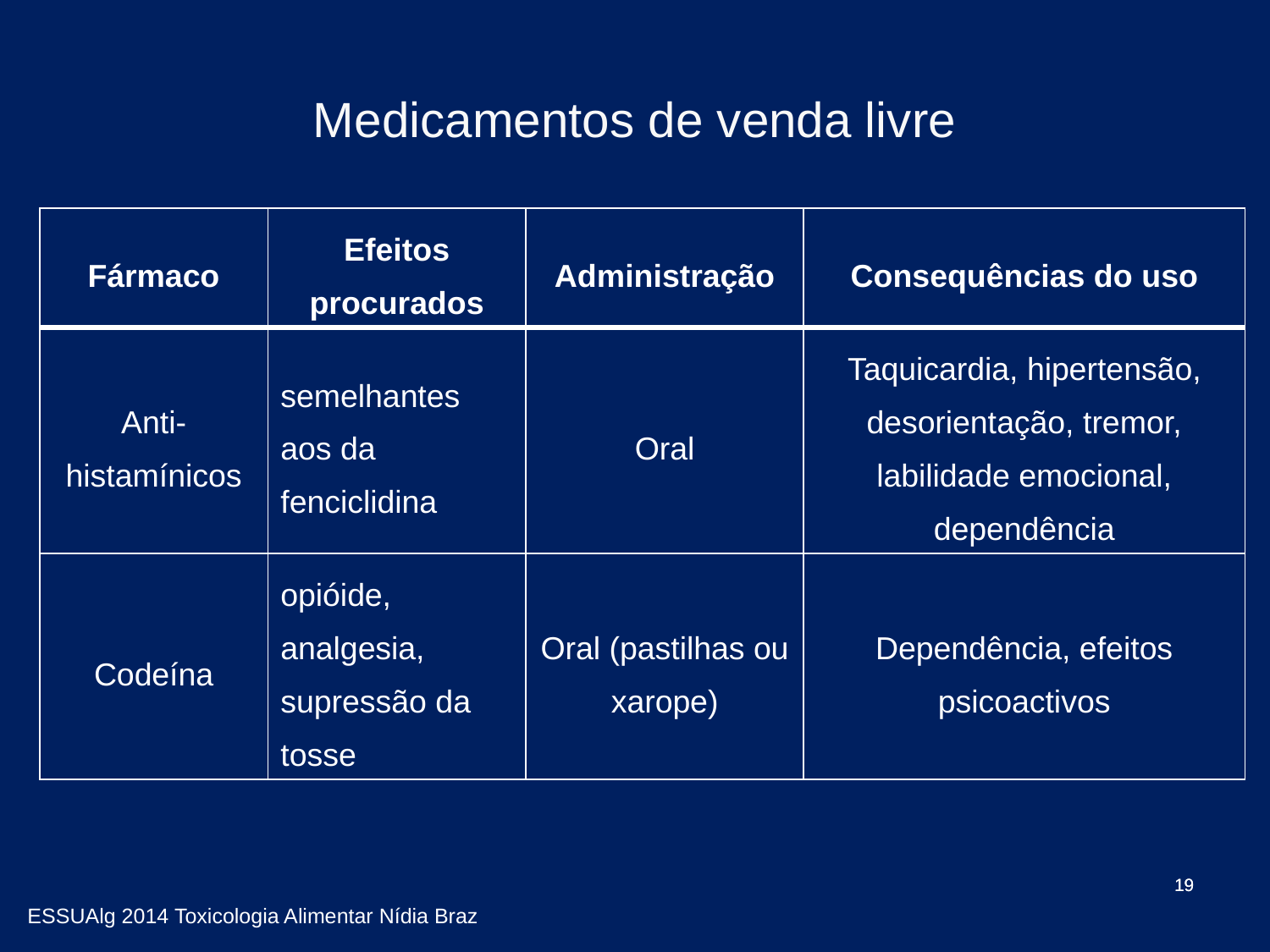

Medicamentos de venda livre
| Fármaco | Efeitos procurados | Administração | Consequências do uso |
| --- | --- | --- | --- |
| Anti-histamínicos | semelhantes aos da fenciclidina | Oral | Taquicardia, hipertensão, desorientação, tremor, labilidade emocional, dependência |
| Codeína | opióide, analgesia, supressão da tosse | Oral (pastilhas ou xarope) | Dependência, efeitos psicoactivos |
19
19
ESSUAlg 2014 Toxicologia Alimentar Nídia Braz